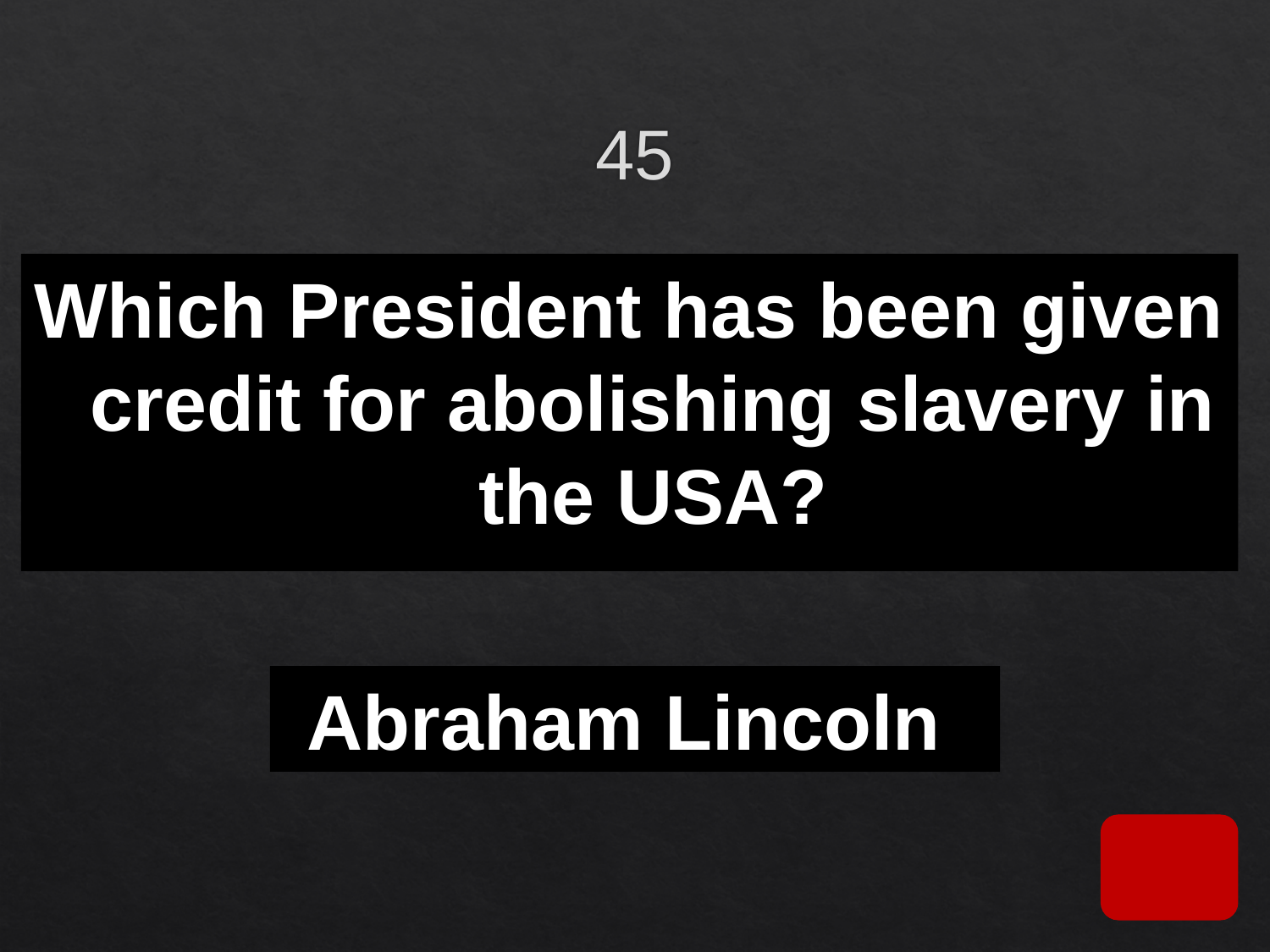

# 45
Which President has been given credit for abolishing slavery in the USA?
Abraham Lincoln